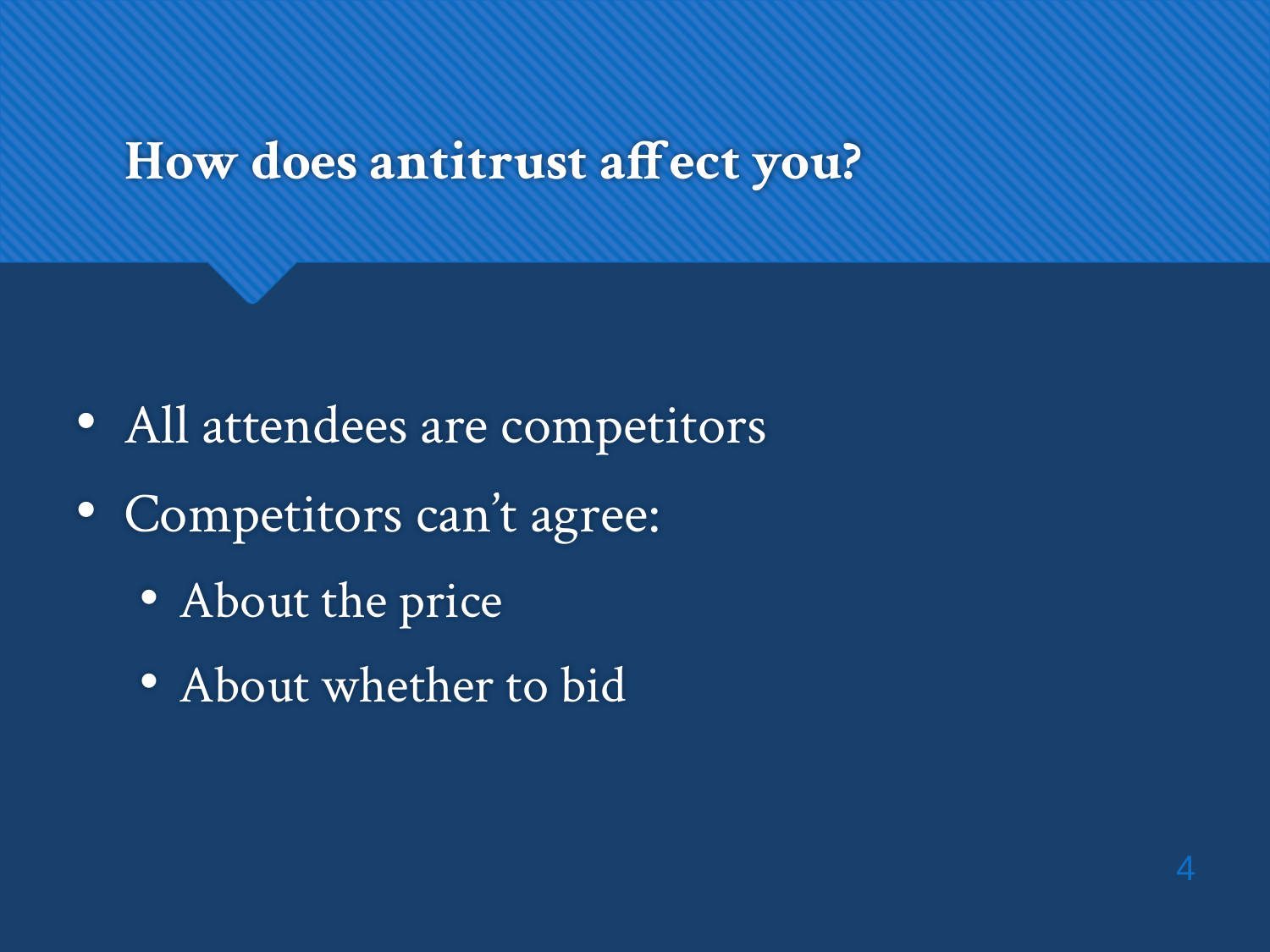

# How does antitrust affect you?
All attendees are competitors
Competitors can’t agree:
About the price
About whether to bid
4